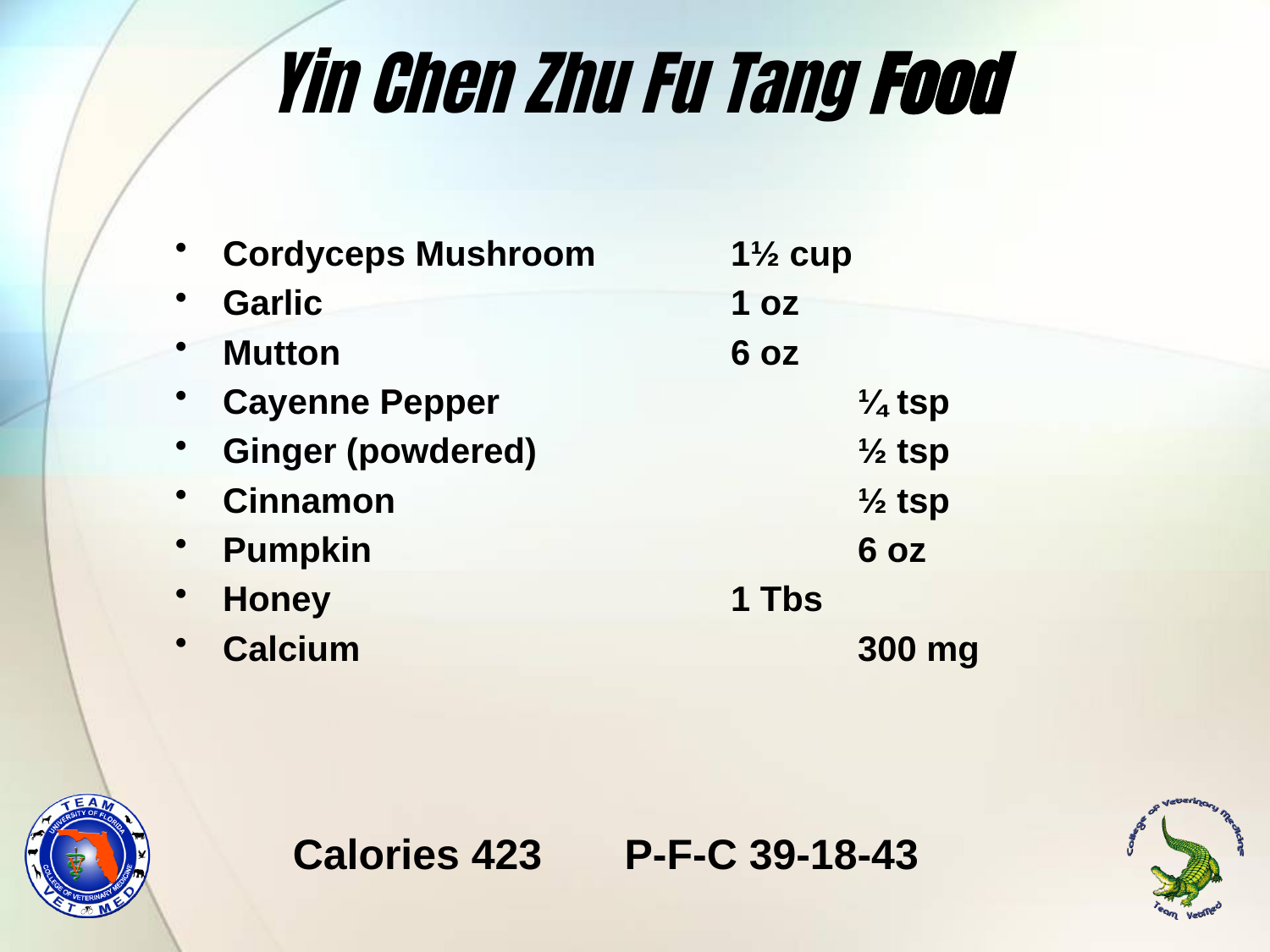

# Yin Chen Zhu Fu Tang Food
Cordyceps Mushroom		1½ cup
Garlic				1 oz
Mutton				6 oz
Cayenne Pepper			¼ tsp
Ginger (powdered)			½ tsp
Cinnamon				½ tsp
Pumpkin				6 oz
Honey				1 Tbs
Calcium				300 mg

Calories 423       P-F-C 39-18-43